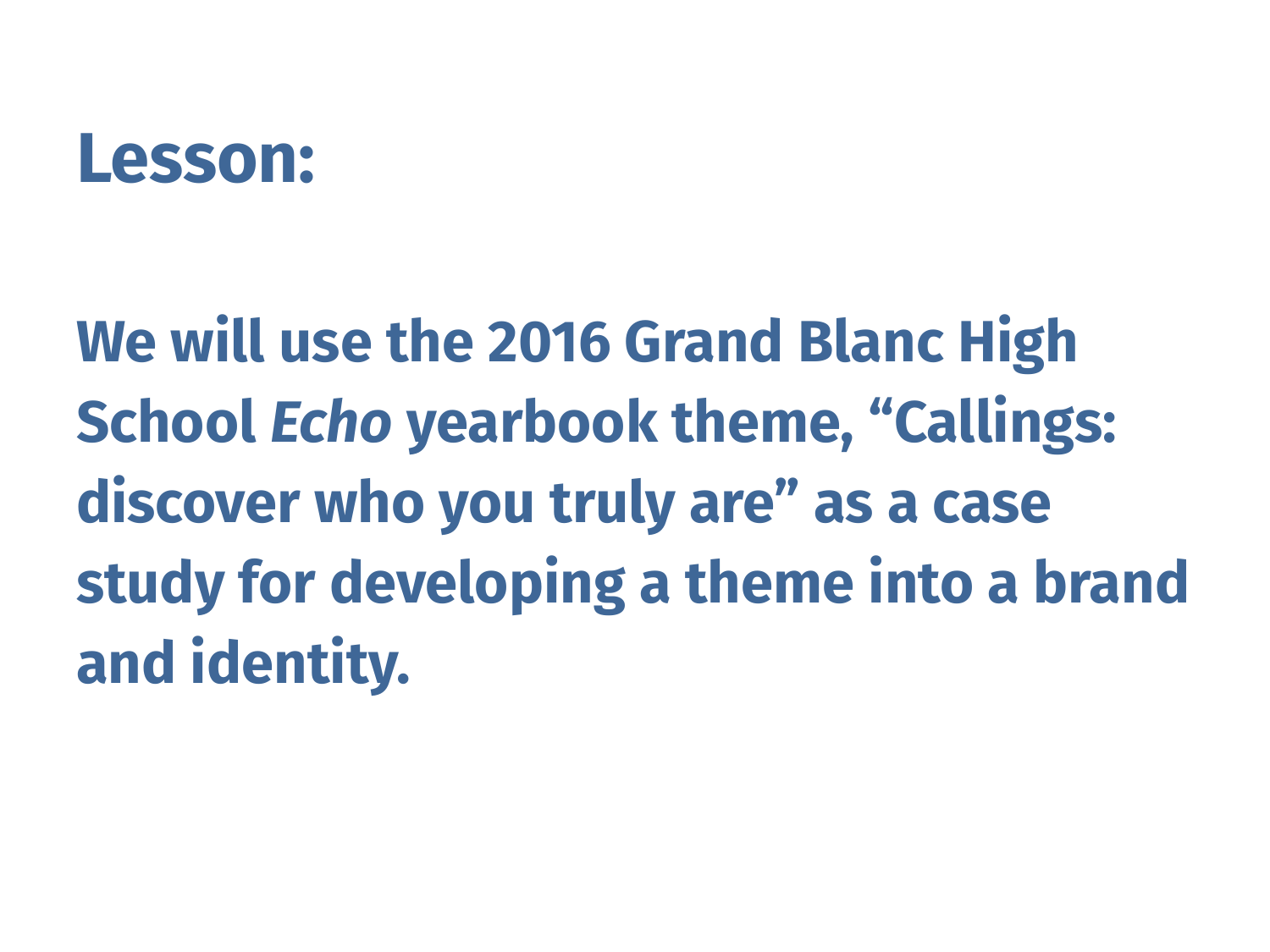

# Lesson:

We will use the 2016 Grand Blanc High School Echo yearbook theme, “Callings: discover who you truly are” as a case study for developing a theme into a brand and identity.